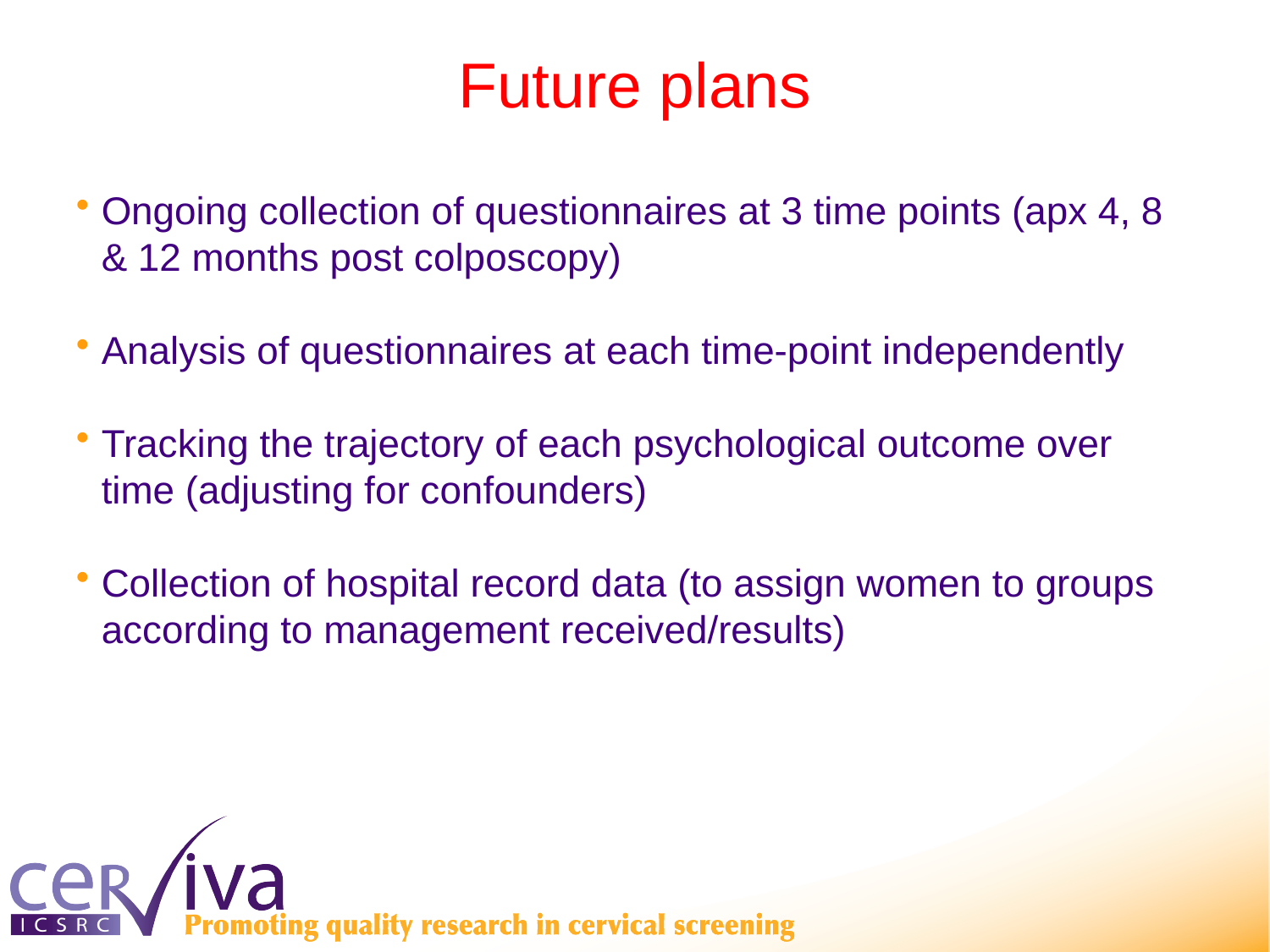

# Future plans
Ongoing collection of questionnaires at 3 time points (apx 4, 8 & 12 months post colposcopy)

Analysis of questionnaires at each time-point independently

Tracking the trajectory of each psychological outcome over time (adjusting for confounders)

Collection of hospital record data (to assign women to groups according to management received/results)